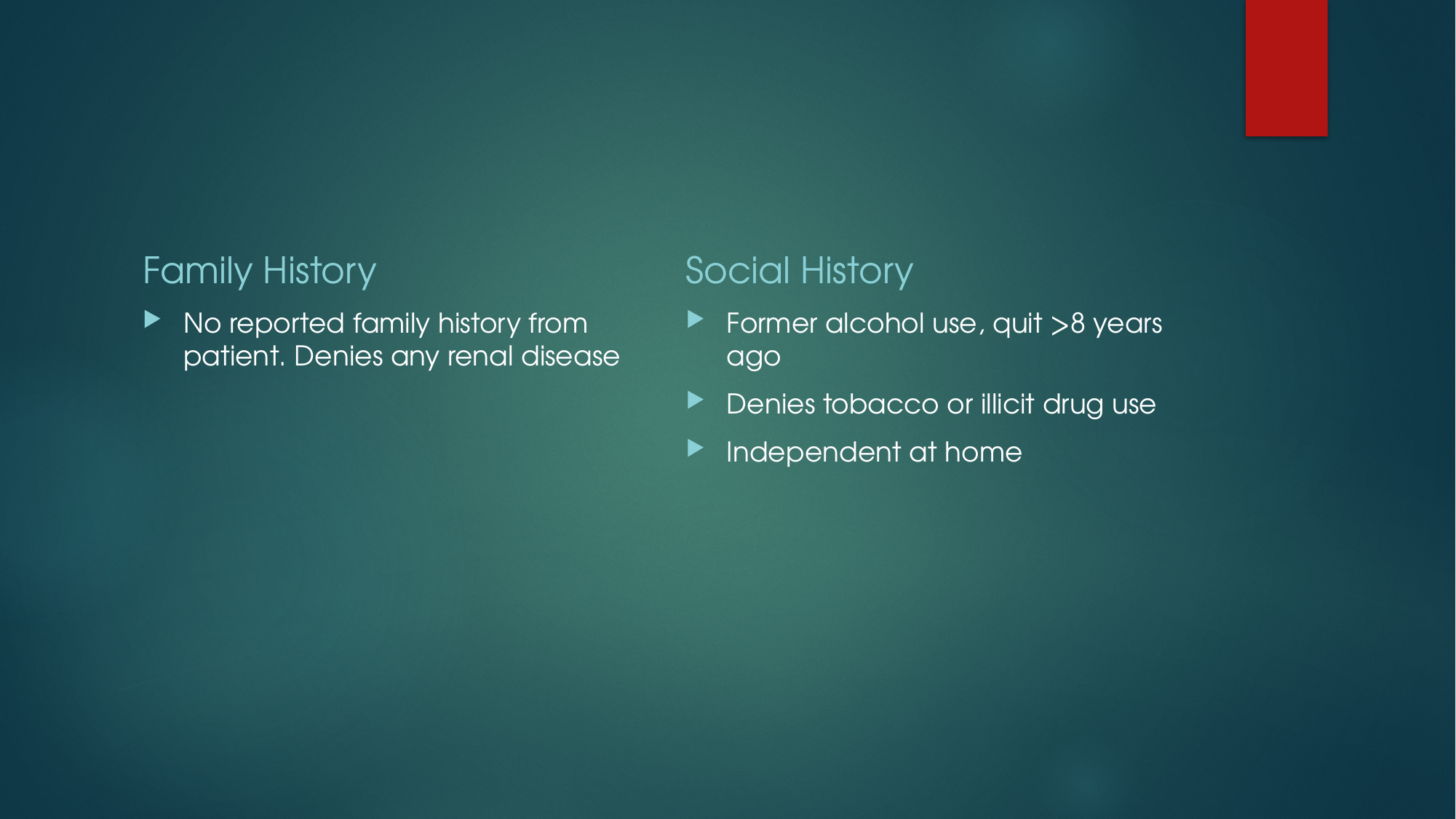

#
Family History
Social History
No reported family history from patient. Denies any renal disease
Former alcohol use, quit >8 years ago
Denies tobacco or illicit drug use
Independent at home